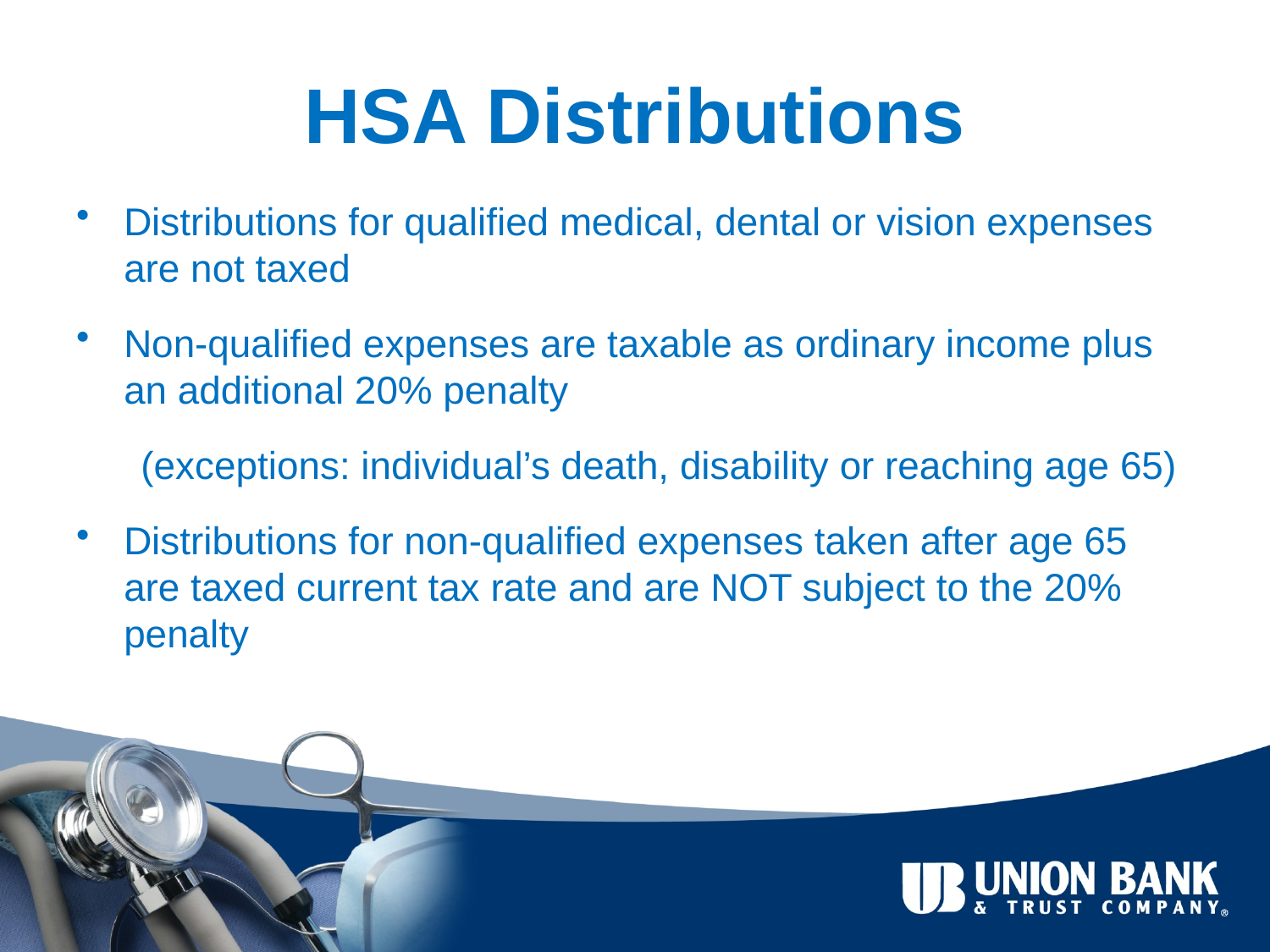

HSA Distributions
Distributions for qualified medical, dental or vision expenses are not taxed
Non-qualified expenses are taxable as ordinary income plus an additional 20% penalty
      (exceptions: individual’s death, disability or reaching age 65)
Distributions for non-qualified expenses taken after age 65 are taxed current tax rate and are NOT subject to the 20% penalty